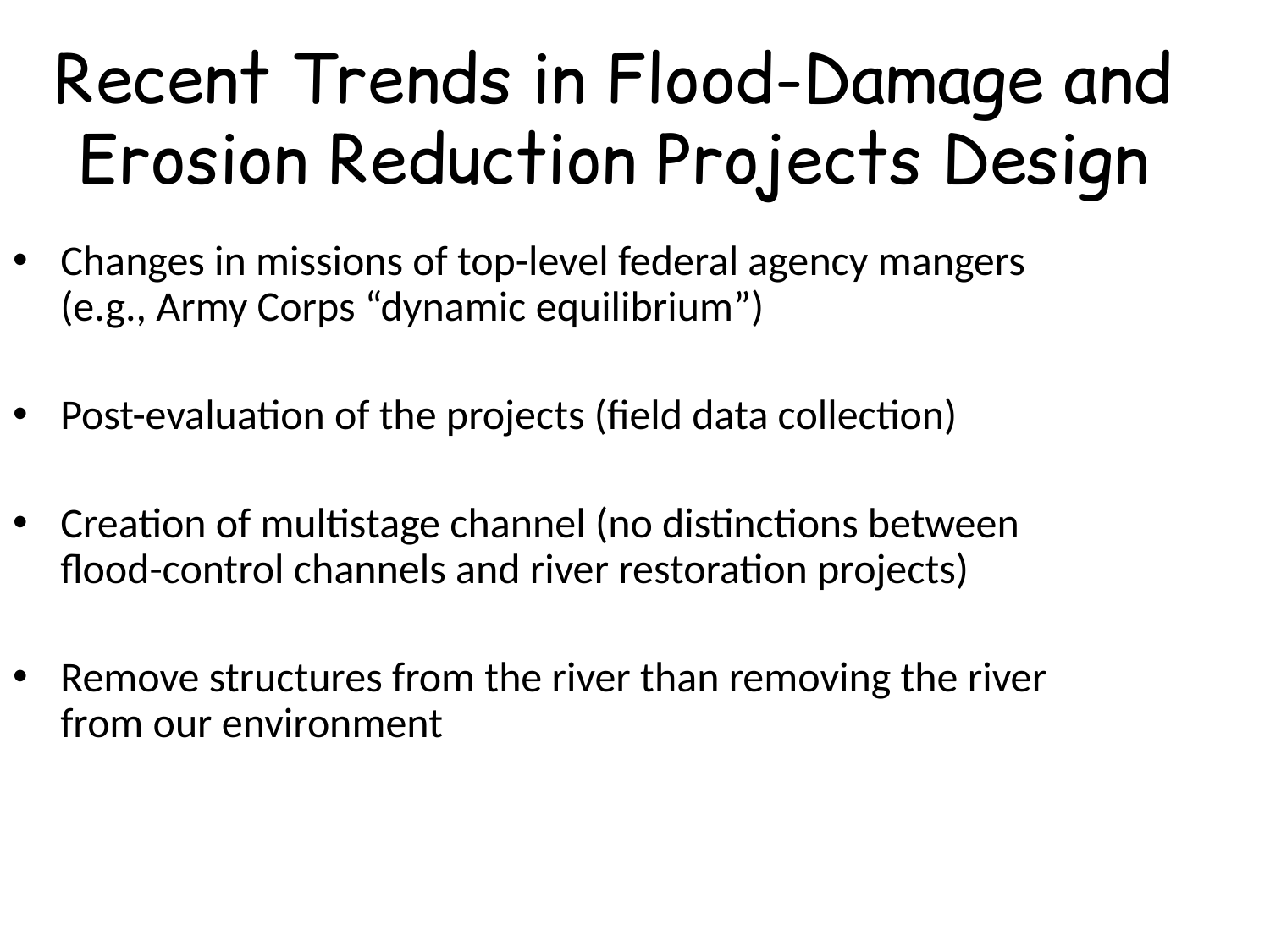

Recent Trends in Flood-Damage and Erosion Reduction Projects Design
Changes in missions of top-level federal agency mangers (e.g., Army Corps “dynamic equilibrium”)

Post-evaluation of the projects (field data collection)

Creation of multistage channel (no distinctions between flood-control channels and river restoration projects)

Remove structures from the river than removing the river from our environment